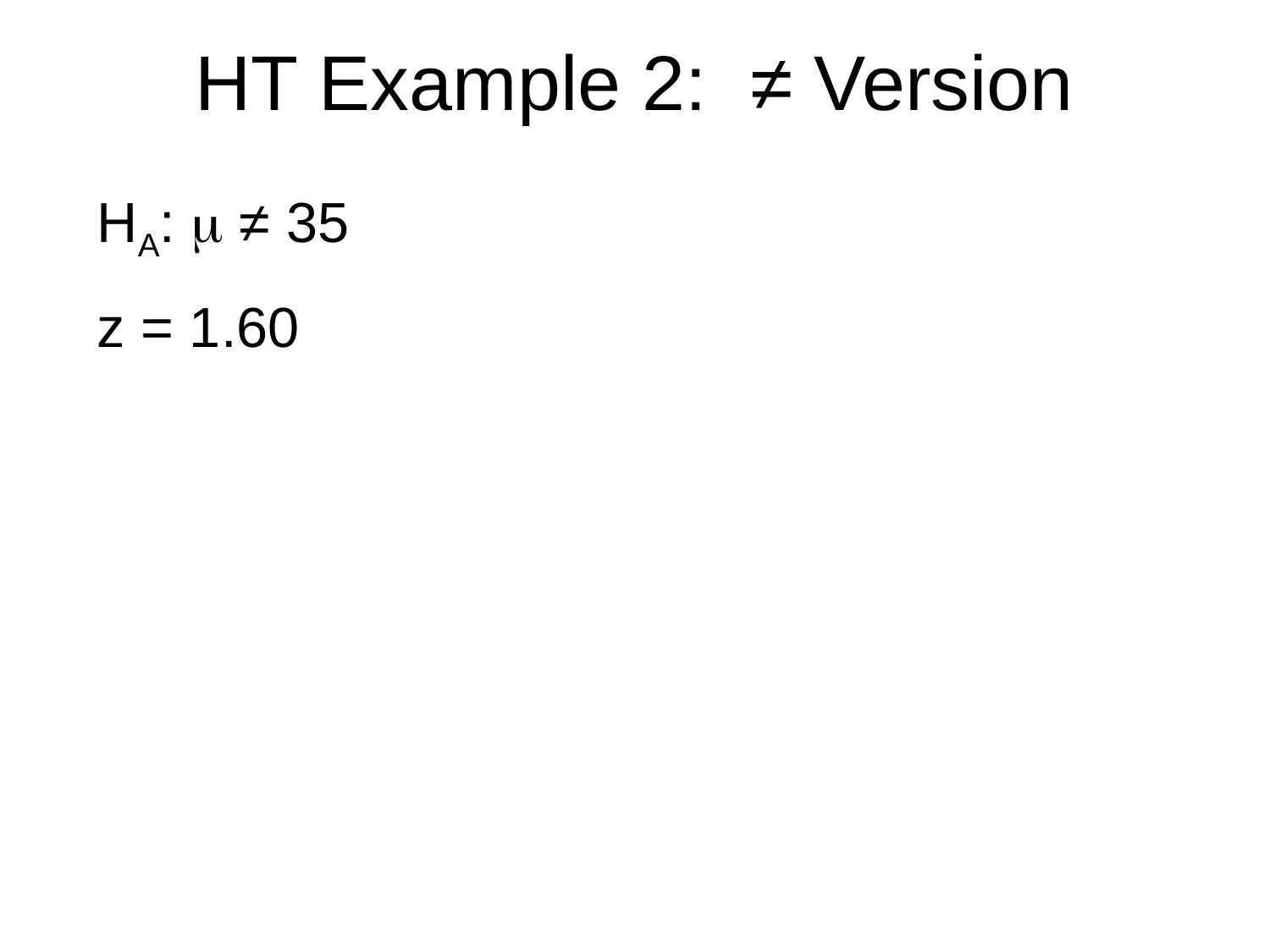

# HT Example 2:  ≠ Version

HA: μ ≠ 35
z = 1.60